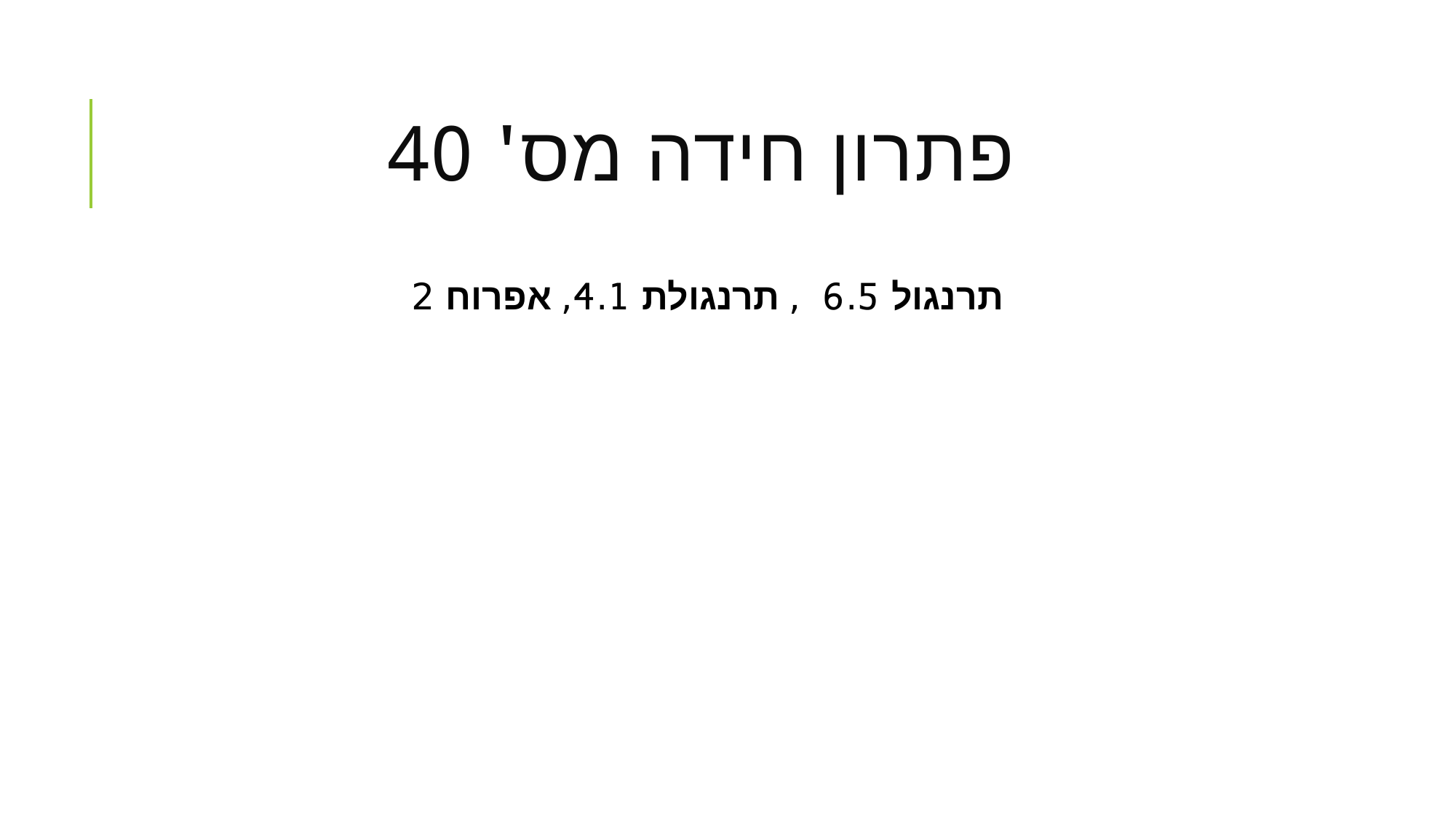

# פתרון חידה מס' 40
תרנגול 6.5  , תרנגולת 4.1, אפרוח 2